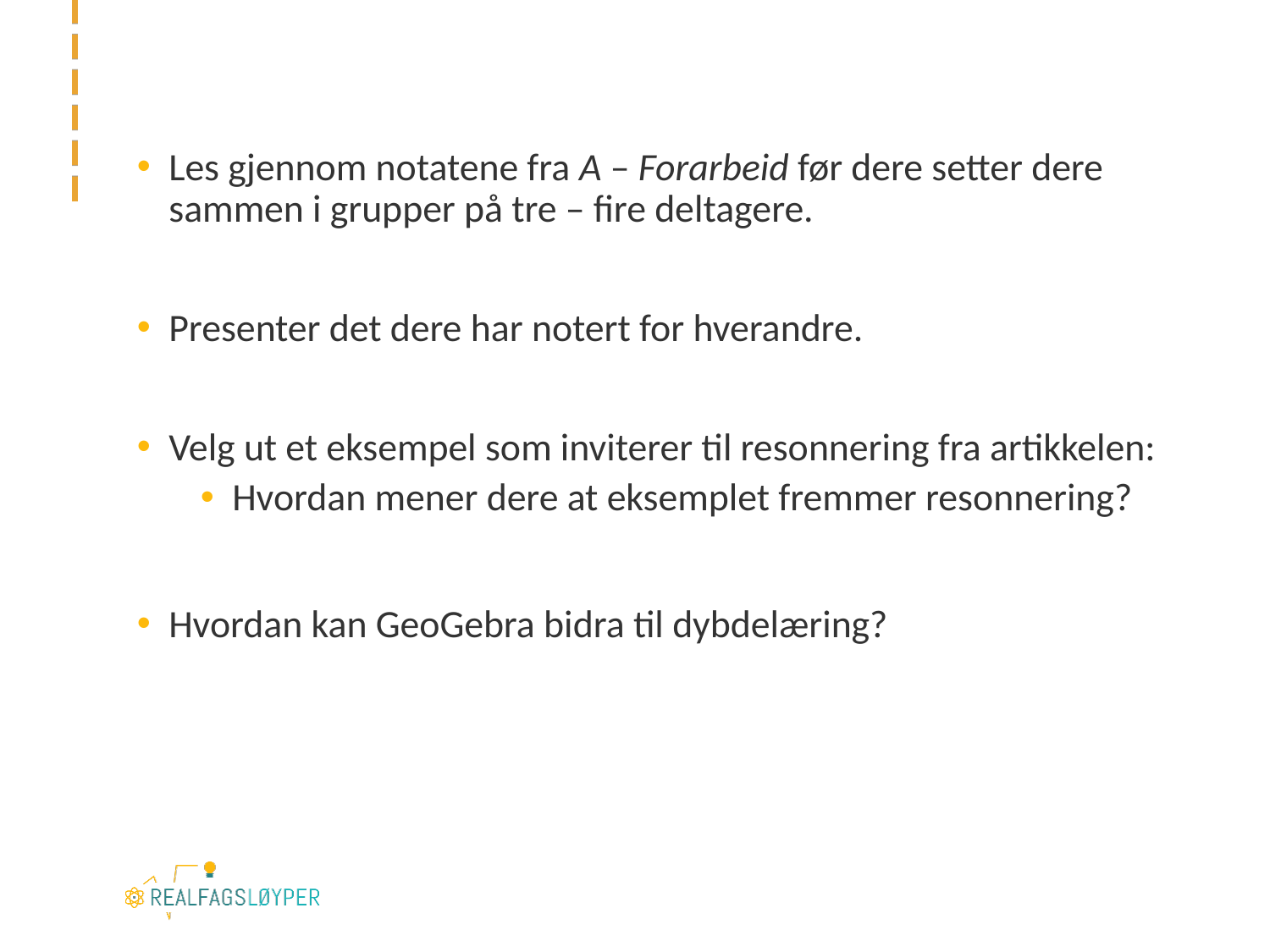

#
Les gjennom notatene fra A – Forarbeid før dere setter dere sammen i grupper på tre – fire deltagere.

Presenter det dere har notert for hverandre.

Velg ut et eksempel som inviterer til resonnering fra artikkelen:
Hvordan mener dere at eksemplet fremmer resonnering?

Hvordan kan GeoGebra bidra til dybdelæring?